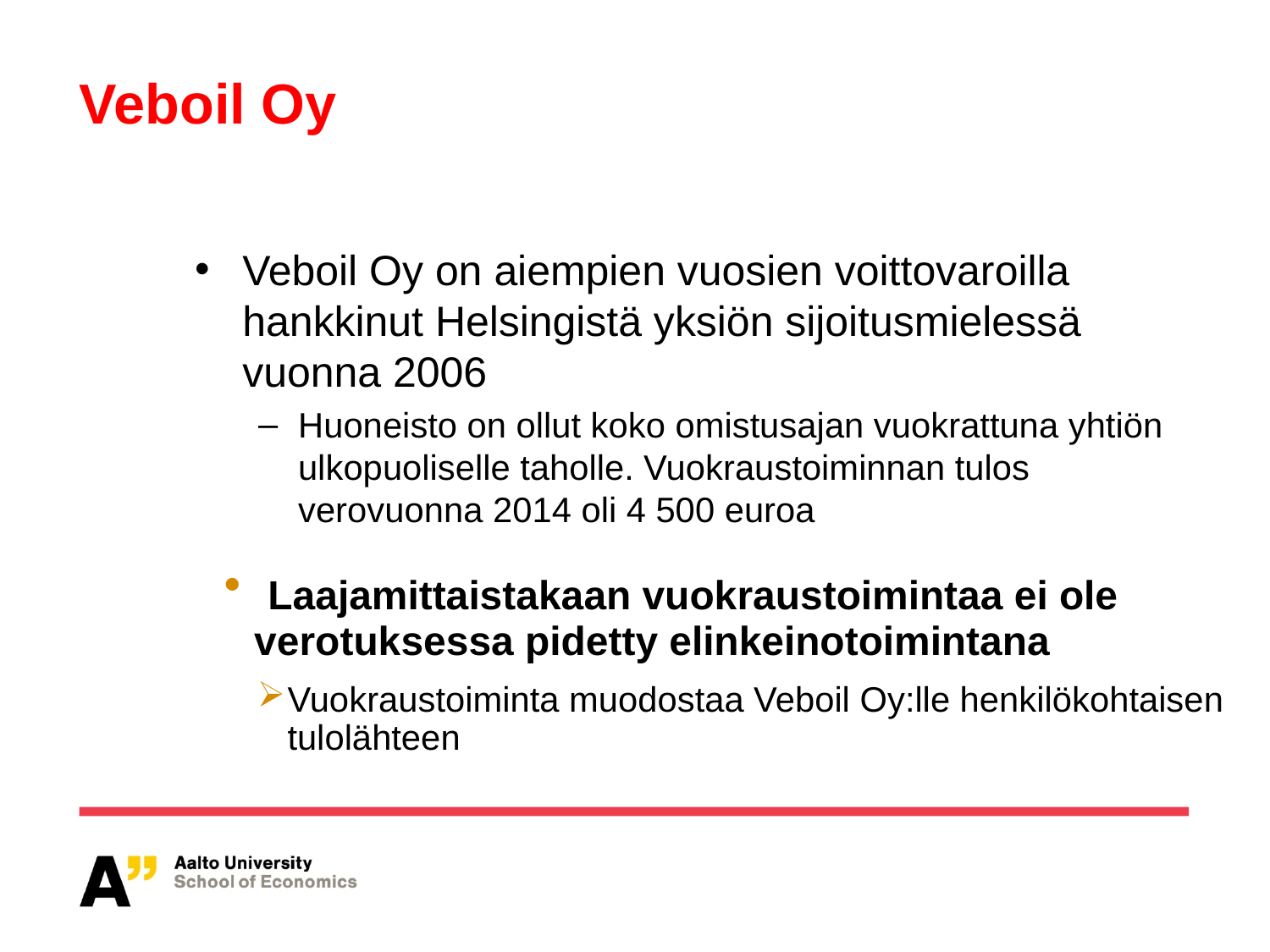

# Veboil Oy
Veboil Oy on aiempien vuosien voittovaroilla hankkinut Helsingistä yksiön sijoitusmielessä vuonna 2006
Huoneisto on ollut koko omistusajan vuokrattuna yhtiön ulkopuoliselle taholle. Vuokraustoiminnan tulos verovuonna 2014 oli 4 500 euroa
 Laajamittaistakaan vuokraustoimintaa ei ole verotuksessa pidetty elinkeinotoimintana
Vuokraustoiminta muodostaa Veboil Oy:lle henkilökohtaisen tulolähteen